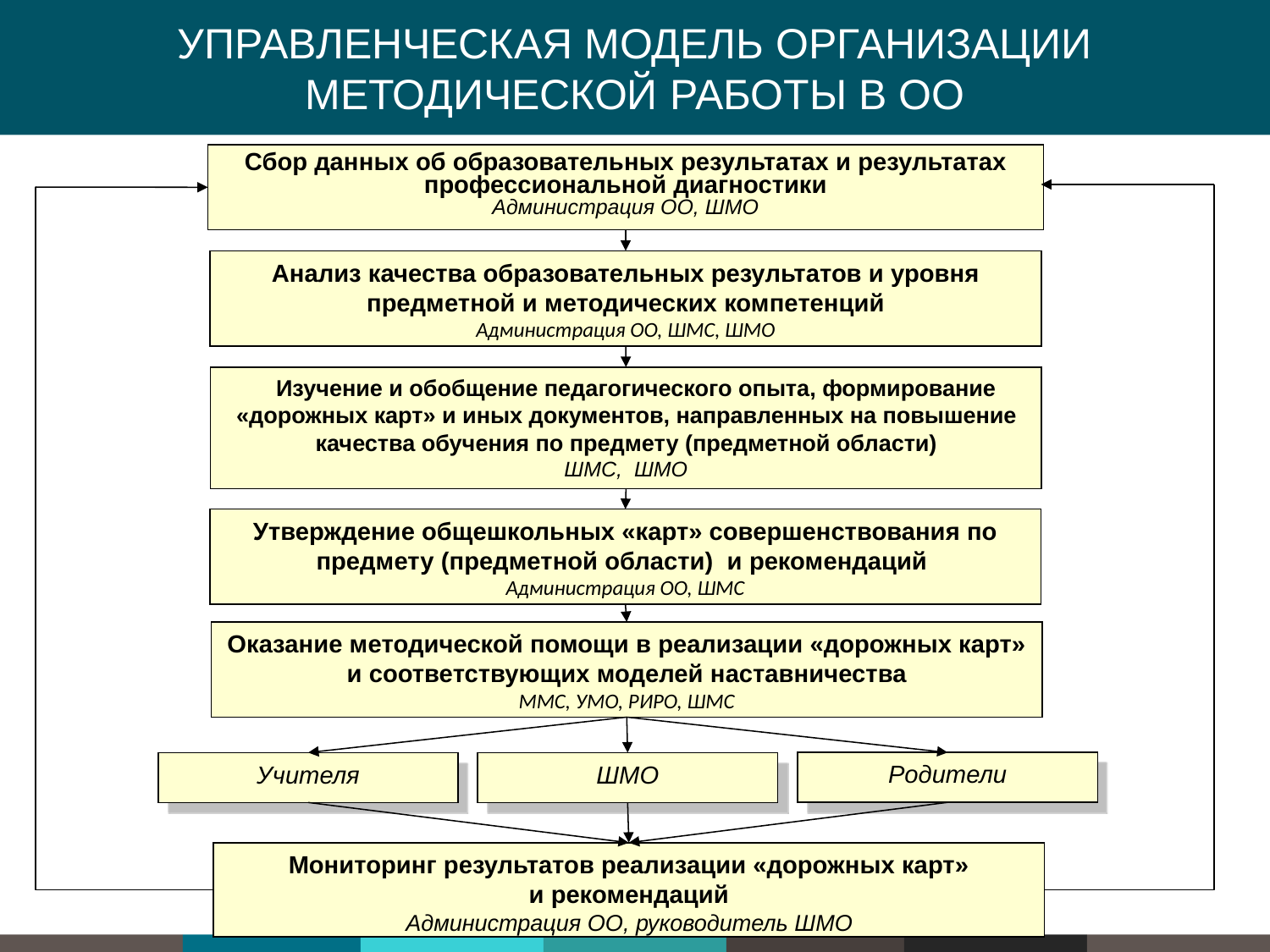

Управленческая модель организации
методической работы в ОО
Сбор данных об образовательных результатах и результатах профессиональной диагностики
Администрация ОО, ШМО
Анализ качества образовательных результатов и уровня предметной и методических компетенций
Администрация ОО, ШМС, ШМО
   Изучение и обобщение педагогического опыта, формирование «дорожных карт» и иных документов, направленных на повышение качества обучения по предмету (предметной области)
ШМС,  ШМО
Утверждение общешкольных «карт» совершенствования по предмету (предметной области)  и рекомендаций
Администрация ОО, ШМС
Оказание методической помощи в реализации «дорожных карт» и соответствующих моделей наставничества
ММС, УМО, РИРО, ШМС
Родители
Учителя
ШМО
Мониторинг результатов реализации «дорожных карт»
и рекомендаций
Администрация ОО, руководитель ШМО